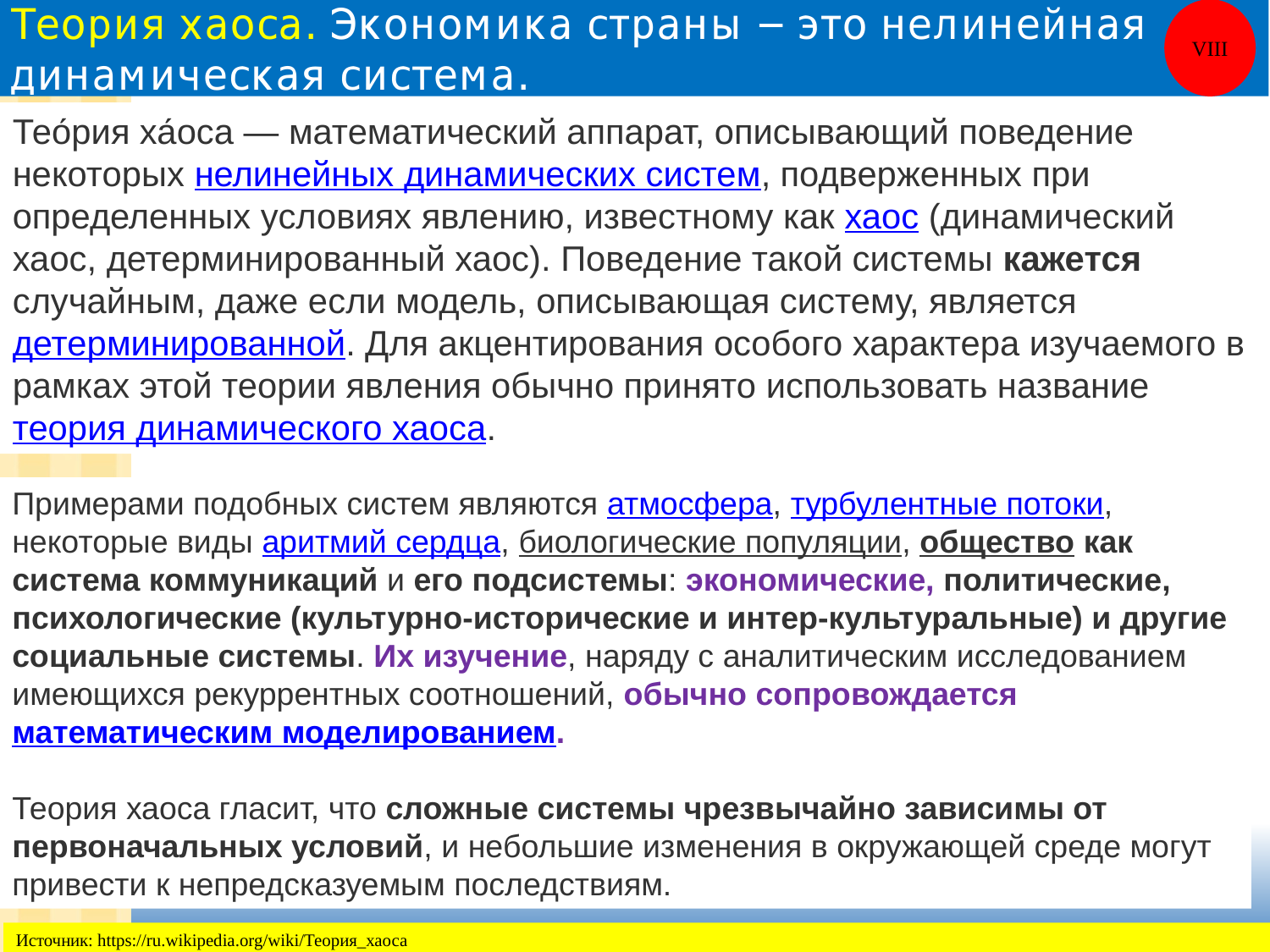

Теория хаоса. Экономика страны – это нелинейная динамическая система.
VIII
Тео́рия ха́оса — математический аппарат, описывающий поведение некоторых нелинейных динамических систем, подверженных при определенных условиях явлению, известному как хаос (динамический хаос, детерминированный хаос). Поведение такой системы кажется случайным, даже если модель, описывающая систему, является детерминированной. Для акцентирования особого характера изучаемого в рамках этой теории явления обычно принято использовать название теория динамического хаоса.
Примерами подобных систем являются атмосфера, турбулентные потоки, некоторые виды аритмий сердца, биологические популяции, общество как система коммуникаций и его подсистемы: экономические, политические, психологические (культурно-исторические и интер-культуральные) и другие социальные системы. Их изучение, наряду с аналитическим исследованием имеющихся рекуррентных соотношений, обычно сопровождается математическим моделированием.

Теория хаоса гласит, что сложные системы чрезвычайно зависимы от первоначальных условий, и небольшие изменения в окружающей среде могут привести к непредсказуемым последствиям.
Источник: https://ru.wikipedia.org/wiki/Теория_хаоса